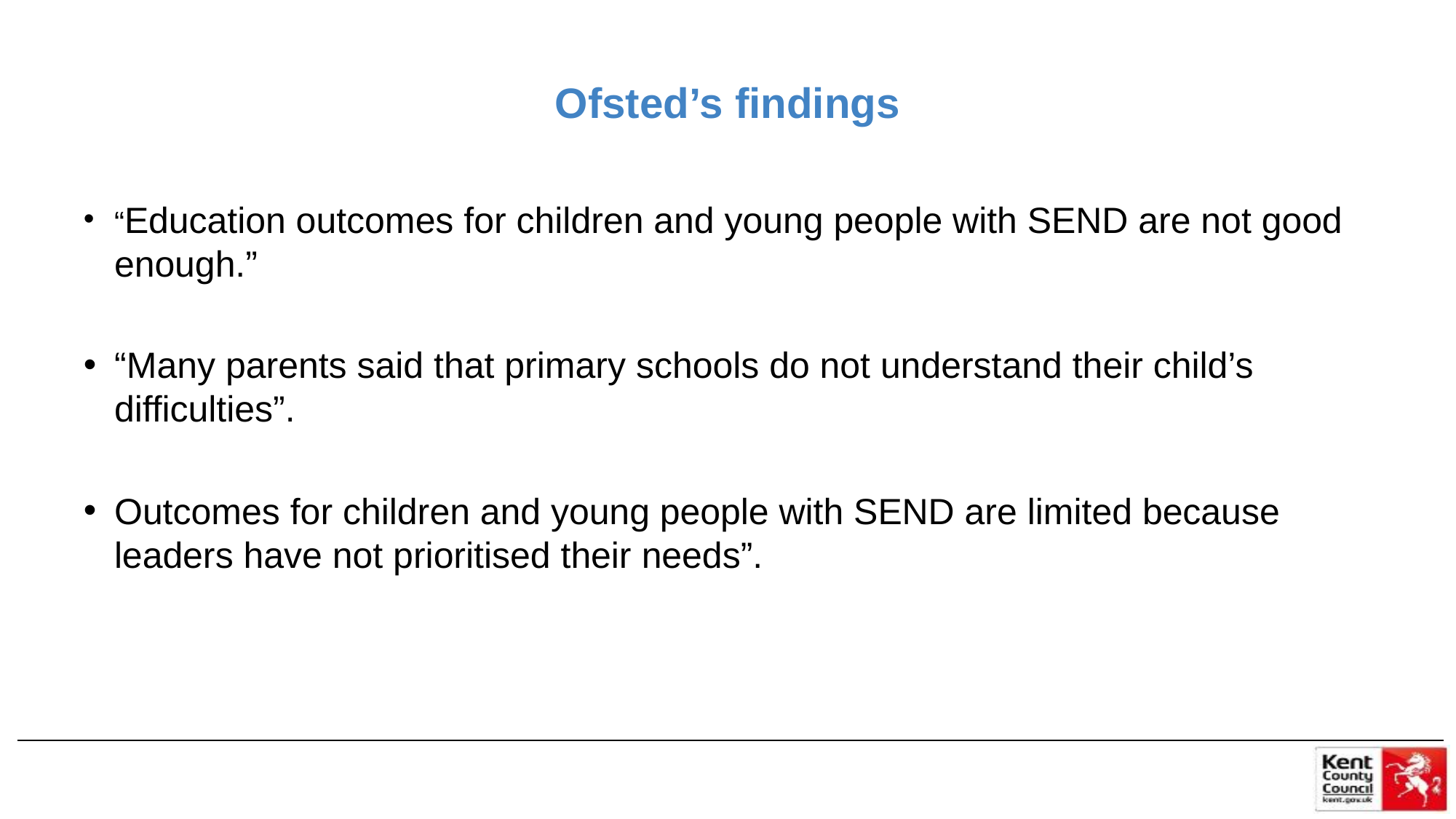

# Ofsted’s findings
“Education outcomes for children and young people with SEND are not good enough.”

“Many parents said that primary schools do not understand their child’s difficulties”.

Outcomes for children and young people with SEND are limited because leaders have not prioritised their needs”.